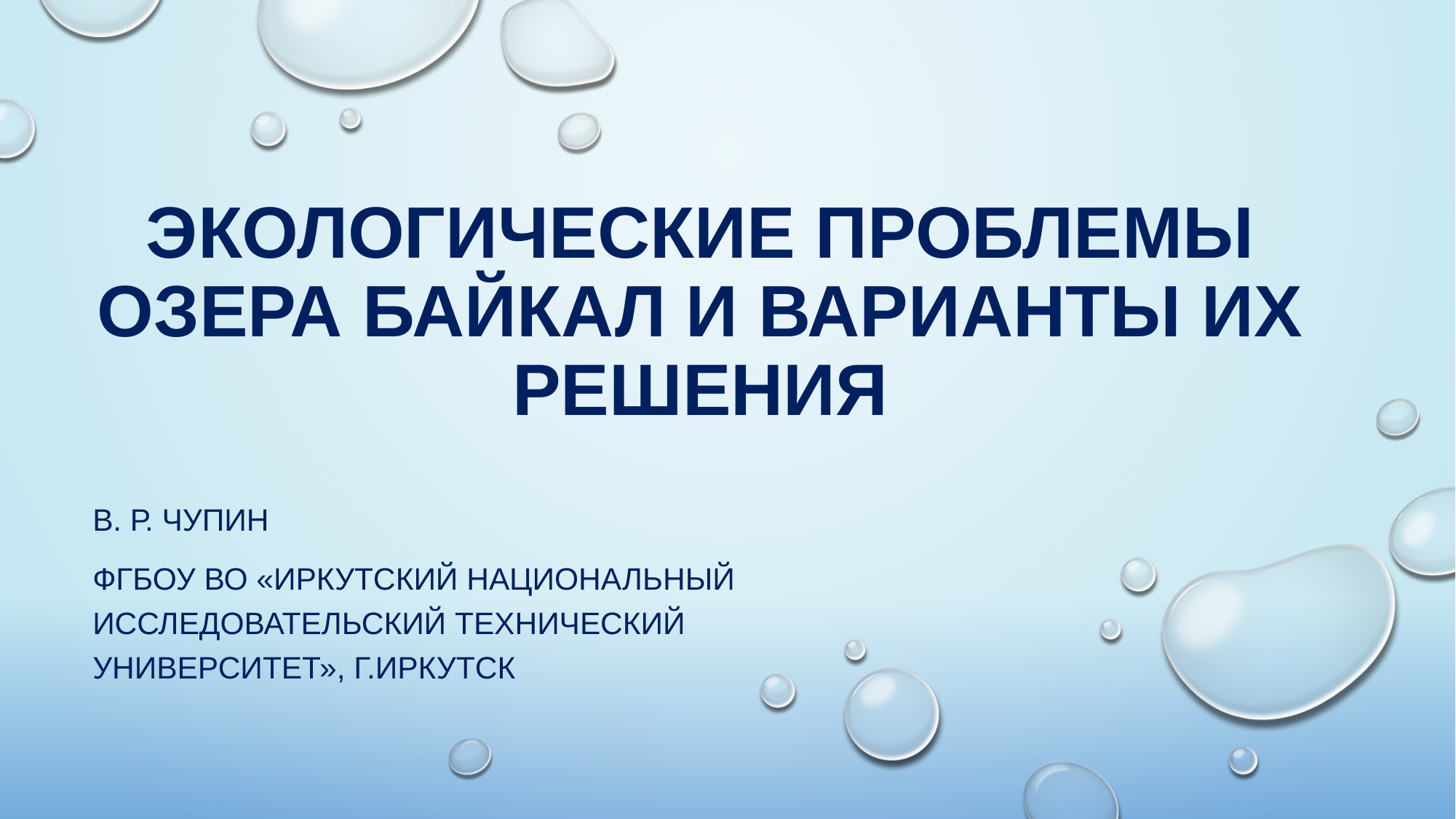

# Экологические проблемы озера Байкал и варианты их решения
В. Р. Чупин
ФГБОУ ВО «Иркутский национальный исследовательский технический университет», г.Иркутск